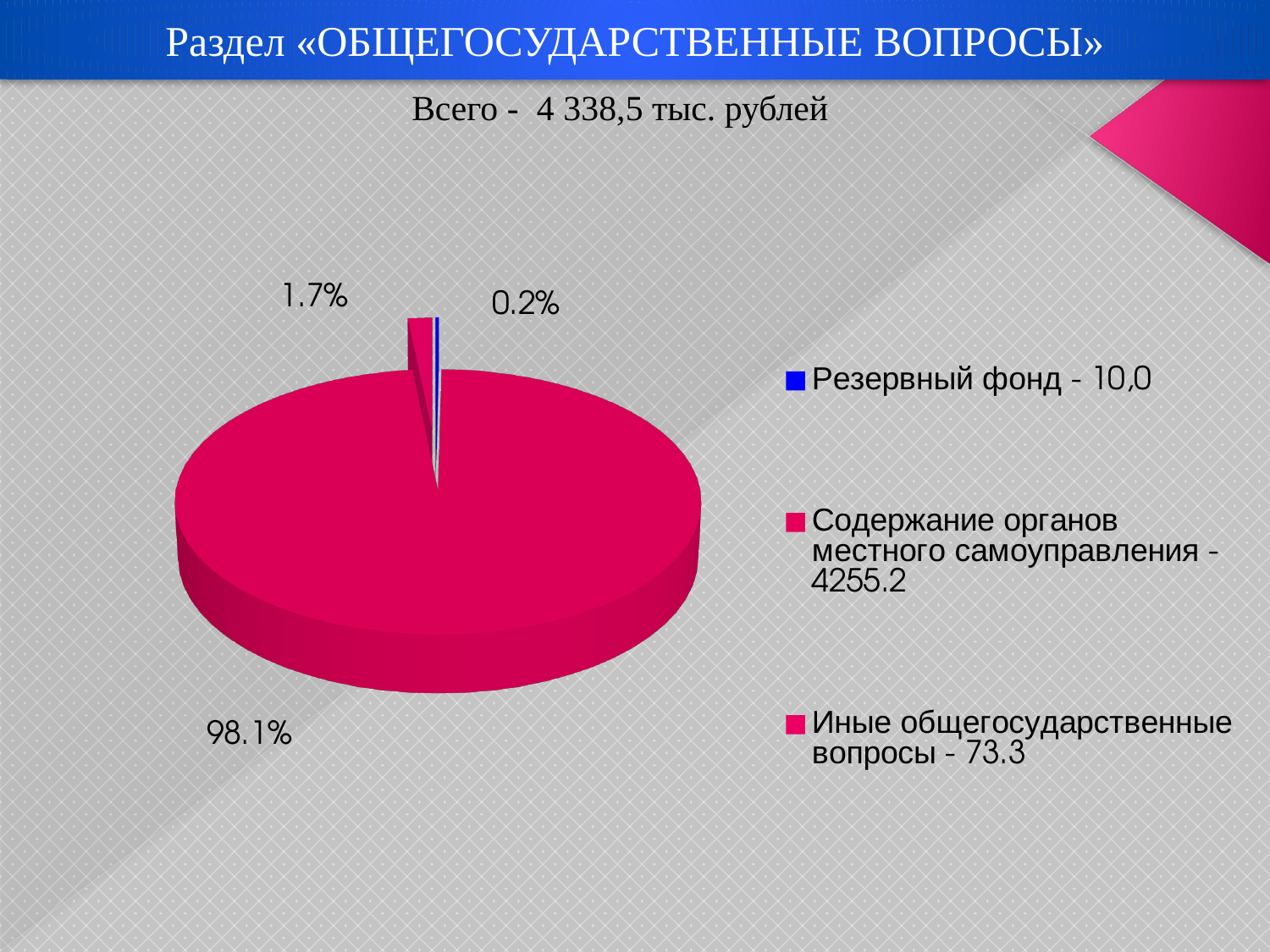

Раздел «ОБЩЕГОСУДАРСТВЕННЫЕ ВОПРОСЫ»
Всего -  4 338,5 тыс. рублей

[unsupported chart]